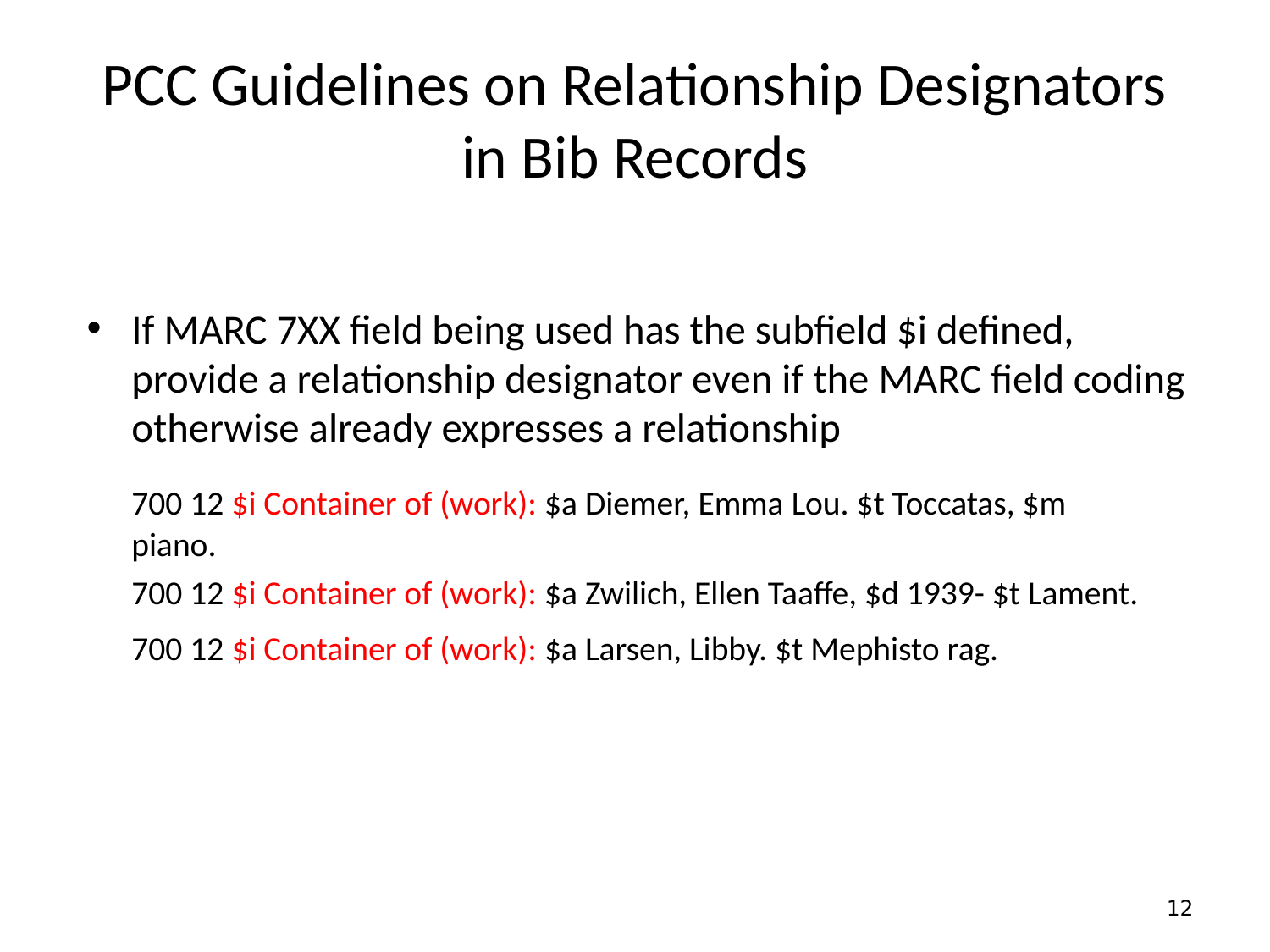

# PCC Guidelines on Relationship Designators in Bib Records
If MARC 7XX field being used has the subfield $i defined, provide a relationship designator even if the MARC field coding otherwise already expresses a relationship
	700 12 $i Container of (work): $a Diemer, Emma Lou. $t Toccatas, $m 	   piano.
	700 12 $i Container of (work): $a Zwilich, Ellen Taaffe, $d 1939- $t Lament.
	700 12 $i Container of (work): $a Larsen, Libby. $t Mephisto rag.

12